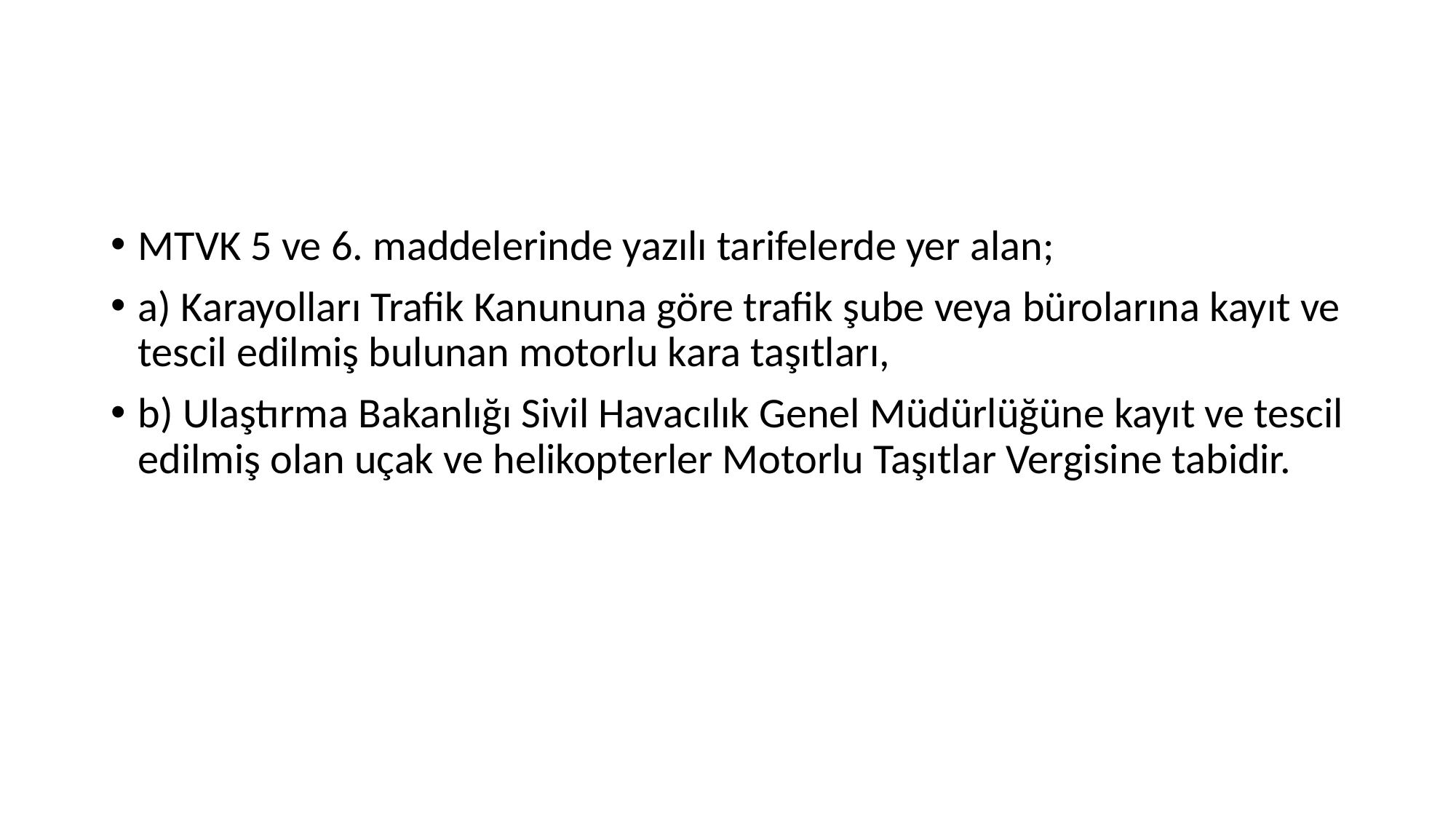

#
MTVK 5 ve 6. maddelerinde yazılı tarifelerde yer alan;
a) Karayolları Trafik Kanununa göre trafik şube veya bürolarına kayıt ve tescil edilmiş bulunan motorlu kara taşıtları,
b) Ulaştırma Bakanlığı Sivil Havacılık Genel Müdürlüğüne kayıt ve tescil edilmiş olan uçak ve helikopterler Motorlu Taşıtlar Vergisine tabidir.